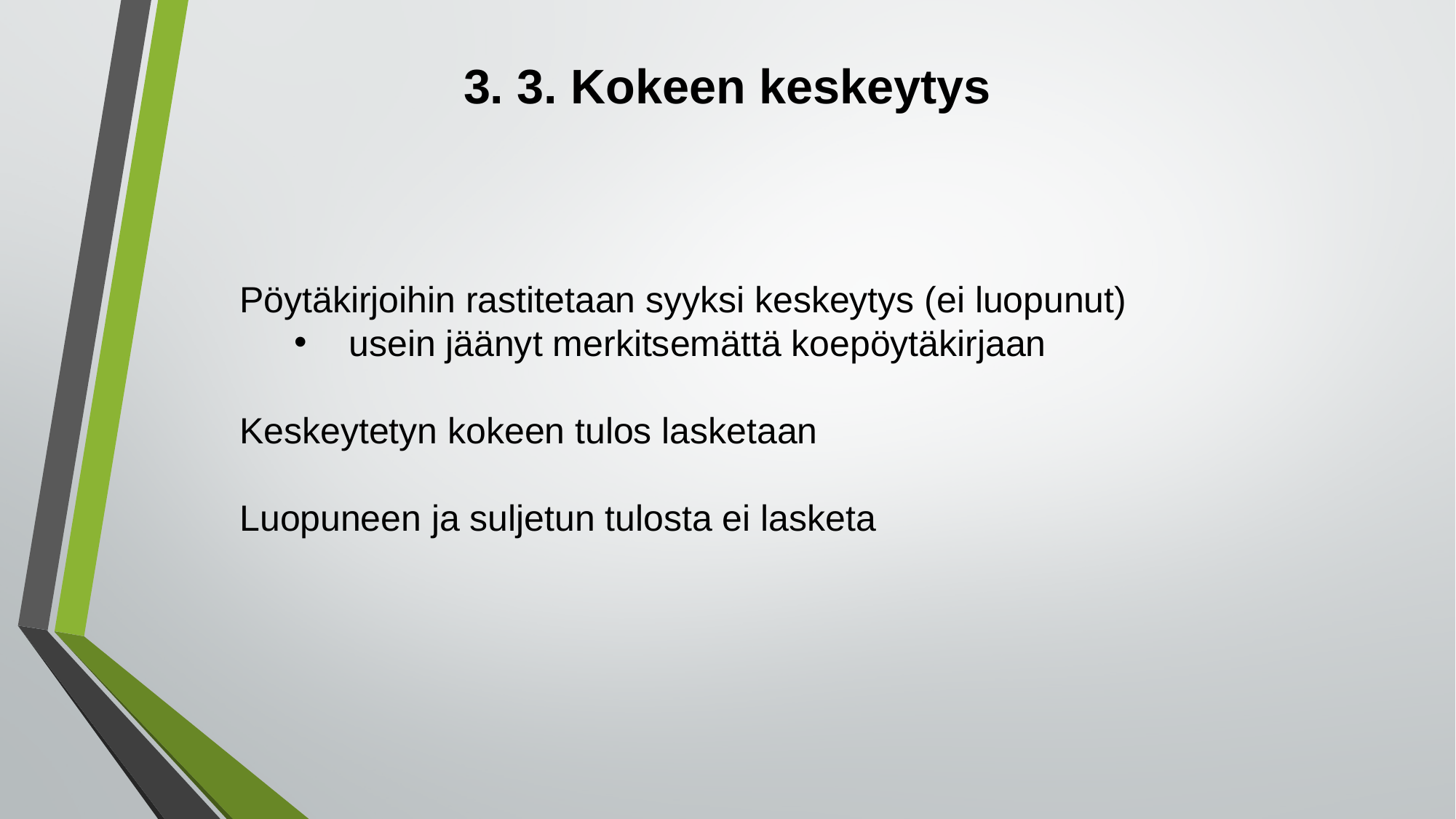

# 3. 3. Kokeen keskeytys

Pöytäkirjoihin rastitetaan syyksi keskeytys (ei luopunut)
usein jäänyt merkitsemättä koepöytäkirjaan

Keskeytetyn kokeen tulos lasketaan

Luopuneen ja suljetun tulosta ei lasketa